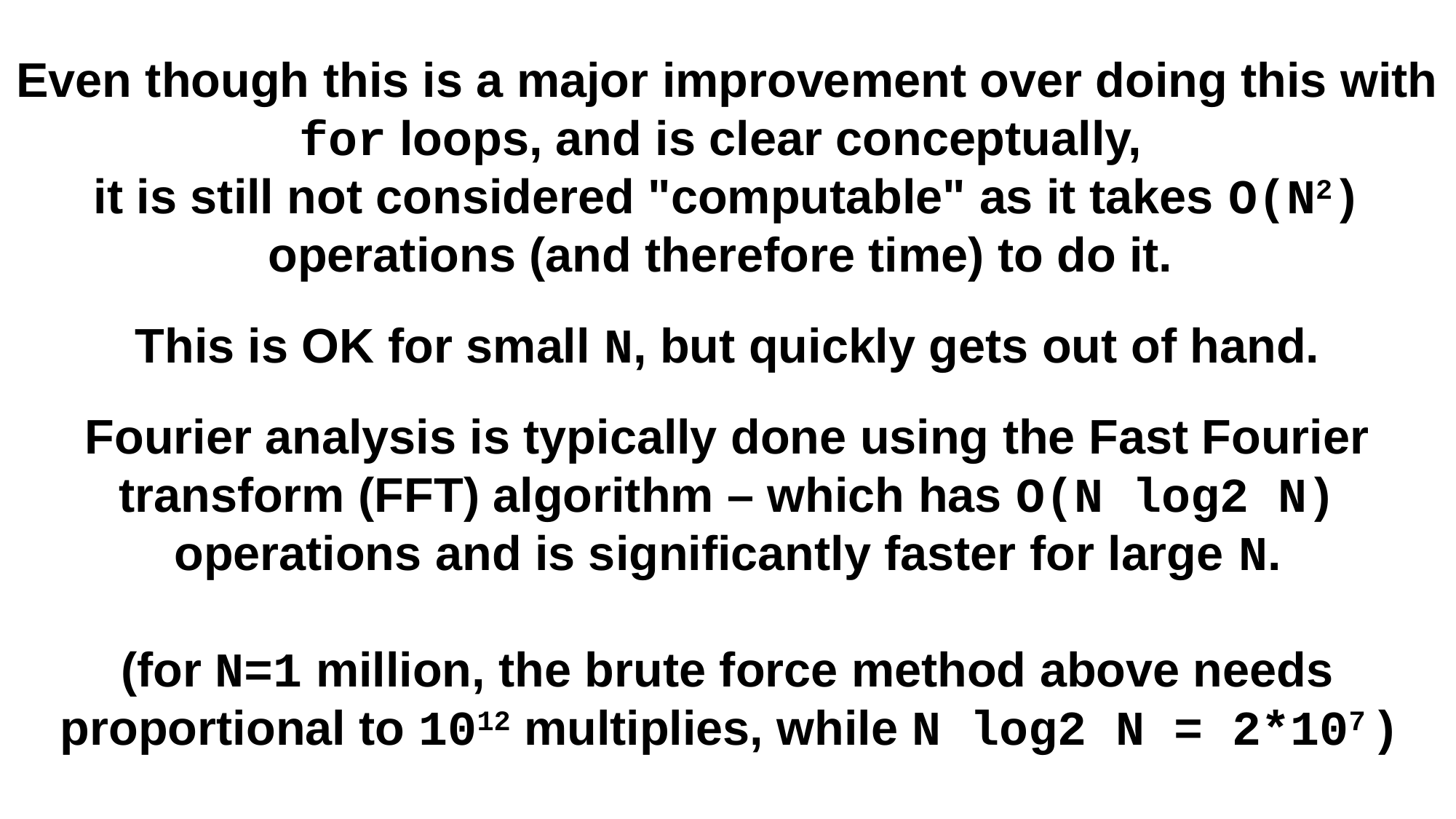

Even though this is a major improvement over doing this with for loops, and is clear conceptually,
it is still not considered "computable" as it takes O(N2) operations (and therefore time) to do it.

This is OK for small N, but quickly gets out of hand.

Fourier analysis is typically done using the Fast Fourier transform (FFT) algorithm – which has O(N log2 N) operations and is significantly faster for large N.

(for N=1 million, the brute force method above needs proportional to 1012 multiplies, while N log2 N = 2*107 )